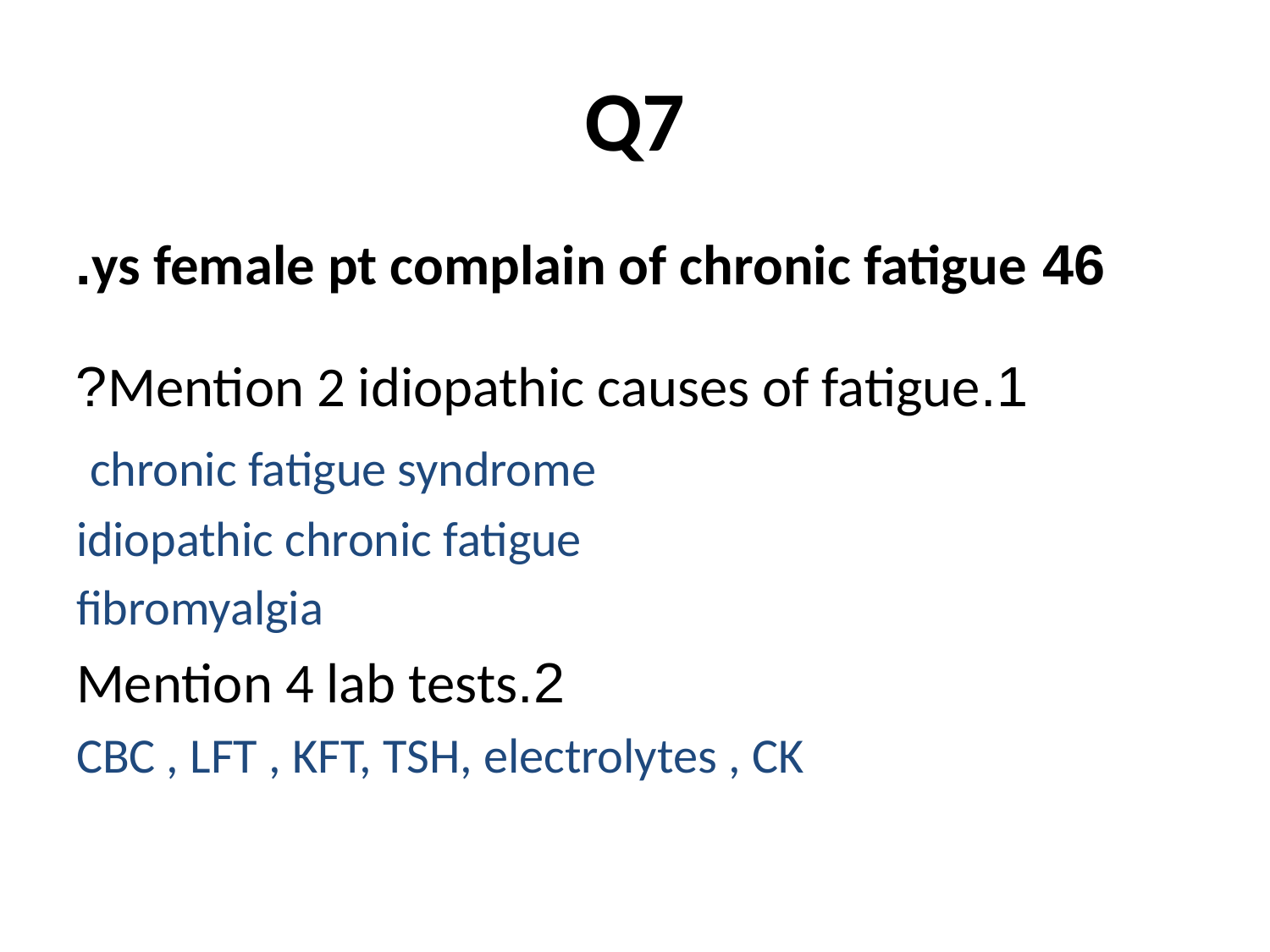

# Q7
46 ys female pt complain of chronic fatigue.

1.Mention 2 idiopathic causes of fatigue?
   chronic fatigue syndrome
   idiopathic chronic fatigue
    fibromyalgia
2.Mention 4 lab tests
    CBC , LFT , KFT, TSH, electrolytes , CK